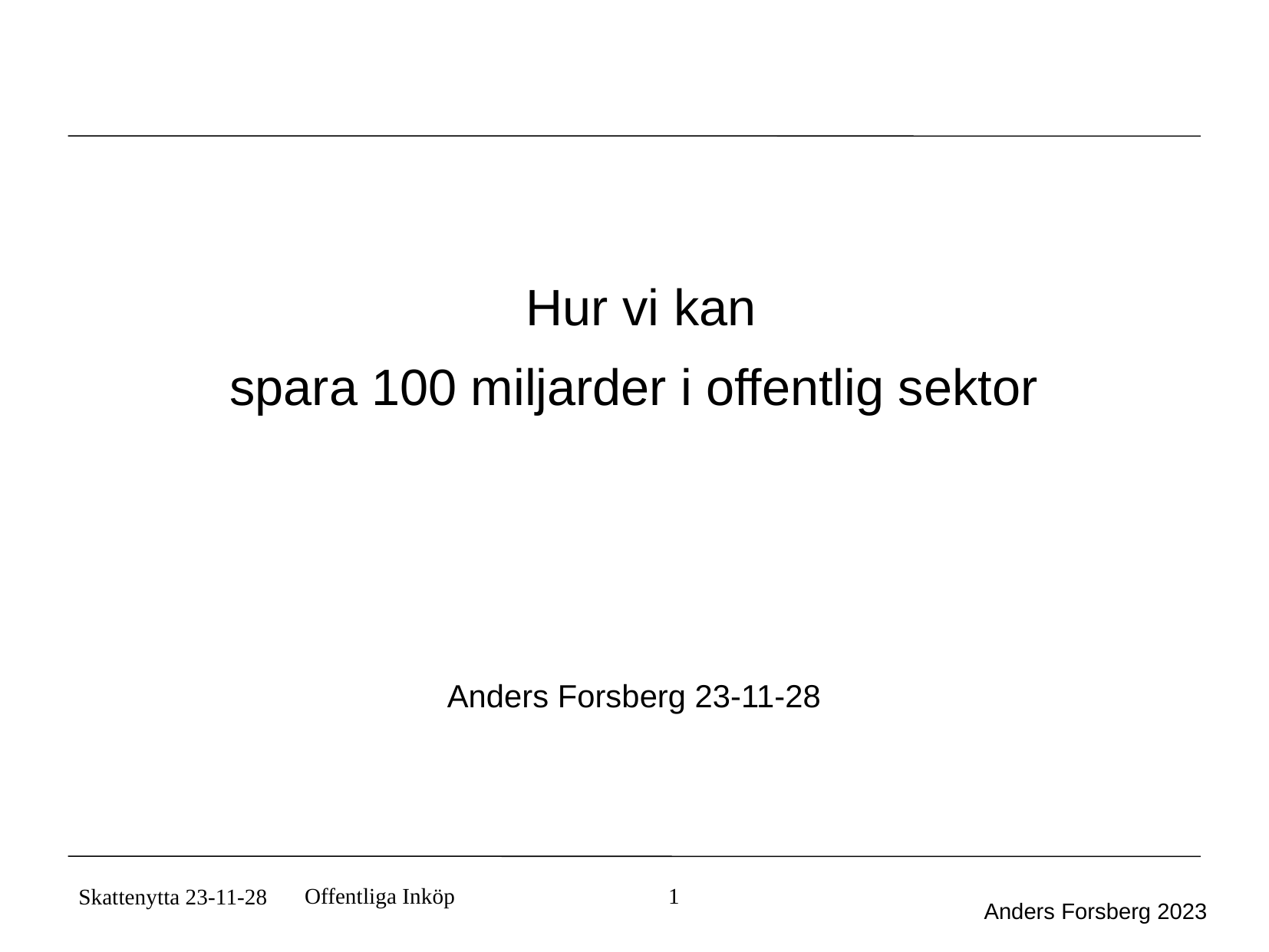

# Hur vi kan
spara 100 miljarder i offentlig sektor

Anders Forsberg 23-11-28
Skattenytta 23-11-28
Offentliga Inköp
1